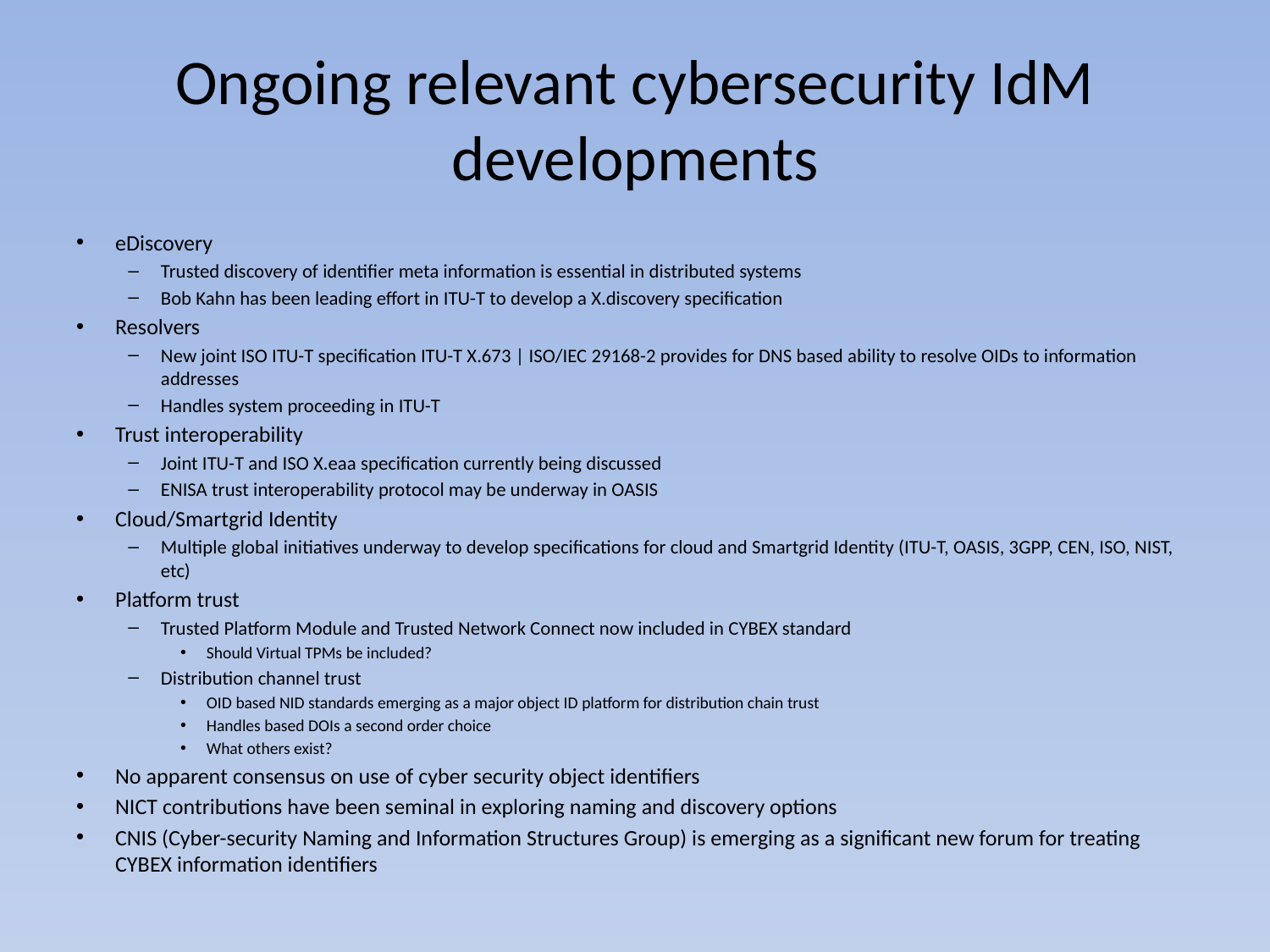

# Ongoing relevant cybersecurity IdM developments
eDiscovery
Trusted discovery of identifier meta information is essential in distributed systems
Bob Kahn has been leading effort in ITU-T to develop a X.discovery specification
Resolvers
New joint ISO ITU-T specification ITU-T X.673 | ISO/IEC 29168-2 provides for DNS based ability to resolve OIDs to information addresses
Handles system proceeding in ITU-T
Trust interoperability
Joint ITU-T and ISO X.eaa specification currently being discussed
ENISA trust interoperability protocol may be underway in OASIS
Cloud/Smartgrid Identity
Multiple global initiatives underway to develop specifications for cloud and Smartgrid Identity (ITU-T, OASIS, 3GPP, CEN, ISO, NIST, etc)
Platform trust
Trusted Platform Module and Trusted Network Connect now included in CYBEX standard
Should Virtual TPMs be included?
Distribution channel trust
OID based NID standards emerging as a major object ID platform for distribution chain trust
Handles based DOIs a second order choice
What others exist?
No apparent consensus on use of cyber security object identifiers
NICT contributions have been seminal in exploring naming and discovery options
CNIS (Cyber-security Naming and Information Structures Group) is emerging as a significant new forum for treating CYBEX information identifiers